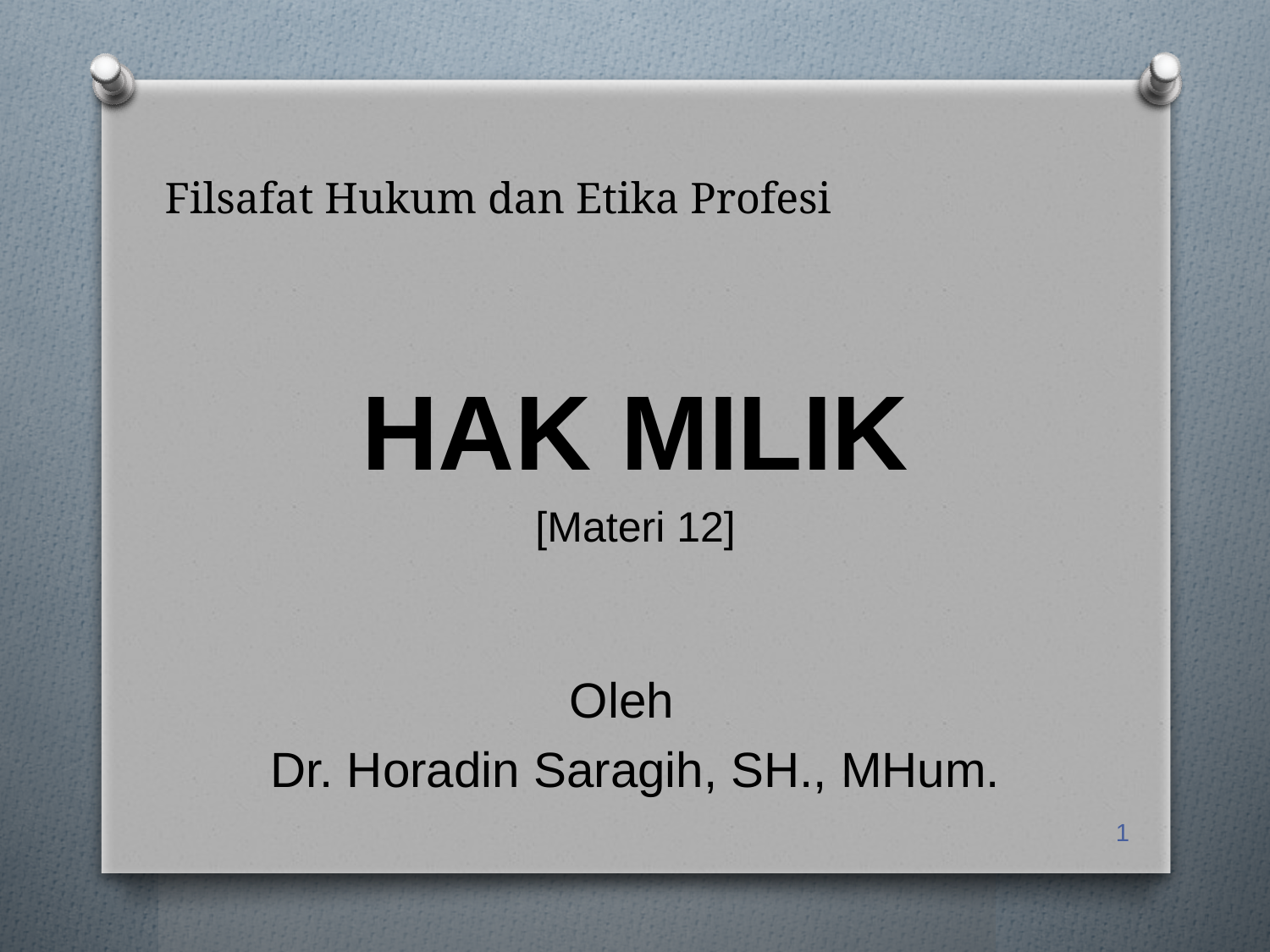

# Filsafat Hukum dan Etika Profesi

HAK MILIK
[Materi 12]

Oleh
Dr. Horadin Saragih, SH., MHum.

1